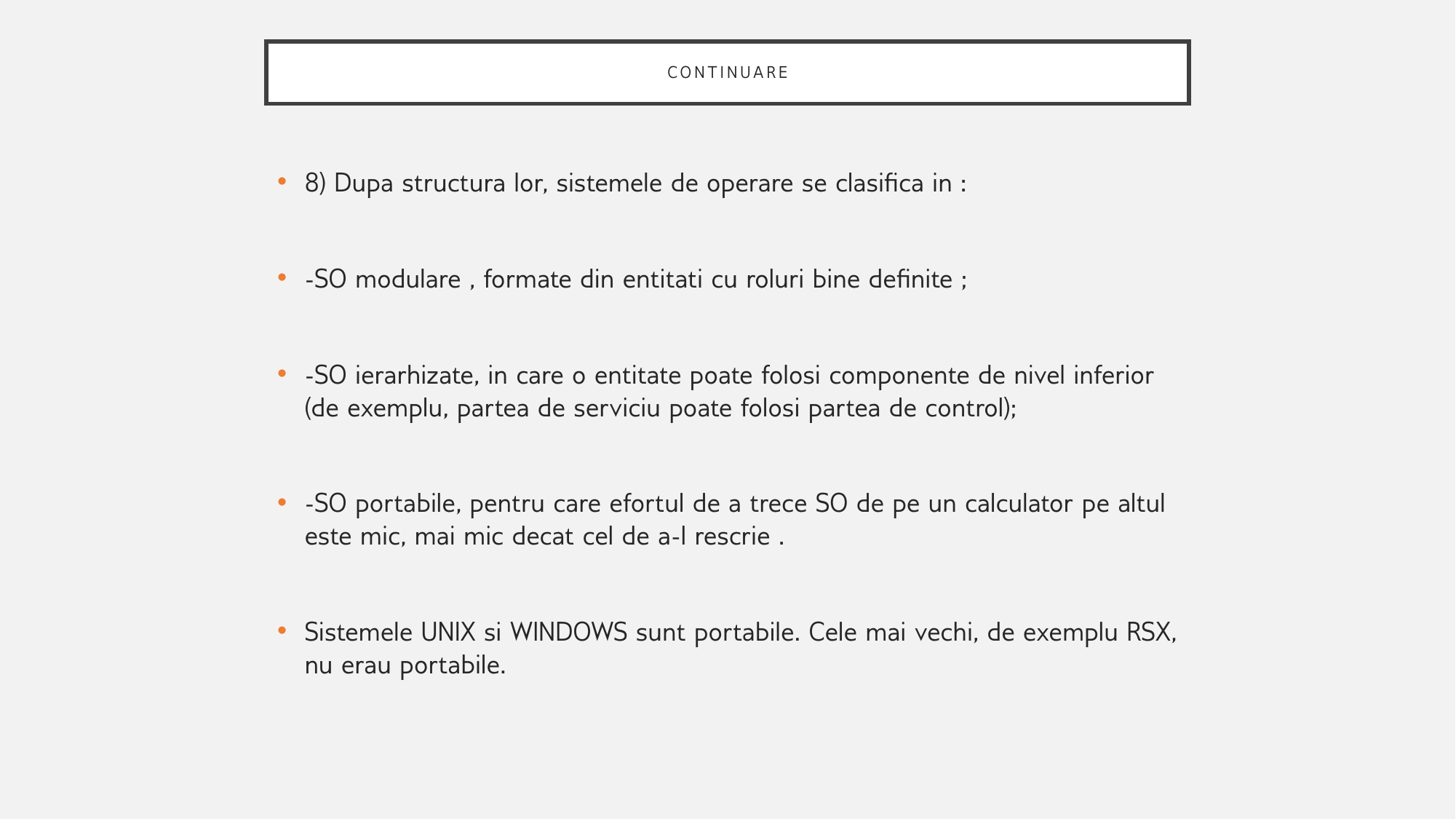

# continuare
8) Dupa structura lor, sistemele de operare se clasifica in :

-SO modulare , formate din entitati cu roluri bine definite ;

-SO ierarhizate, in care o entitate poate folosi componente de nivel inferior (de exemplu, partea de serviciu poate folosi partea de control);

-SO portabile, pentru care efortul de a trece SO de pe un calculator pe altul este mic, mai mic decat cel de a-l rescrie .

Sistemele UNIX si WINDOWS sunt portabile. Cele mai vechi, de exemplu RSX, nu erau portabile.